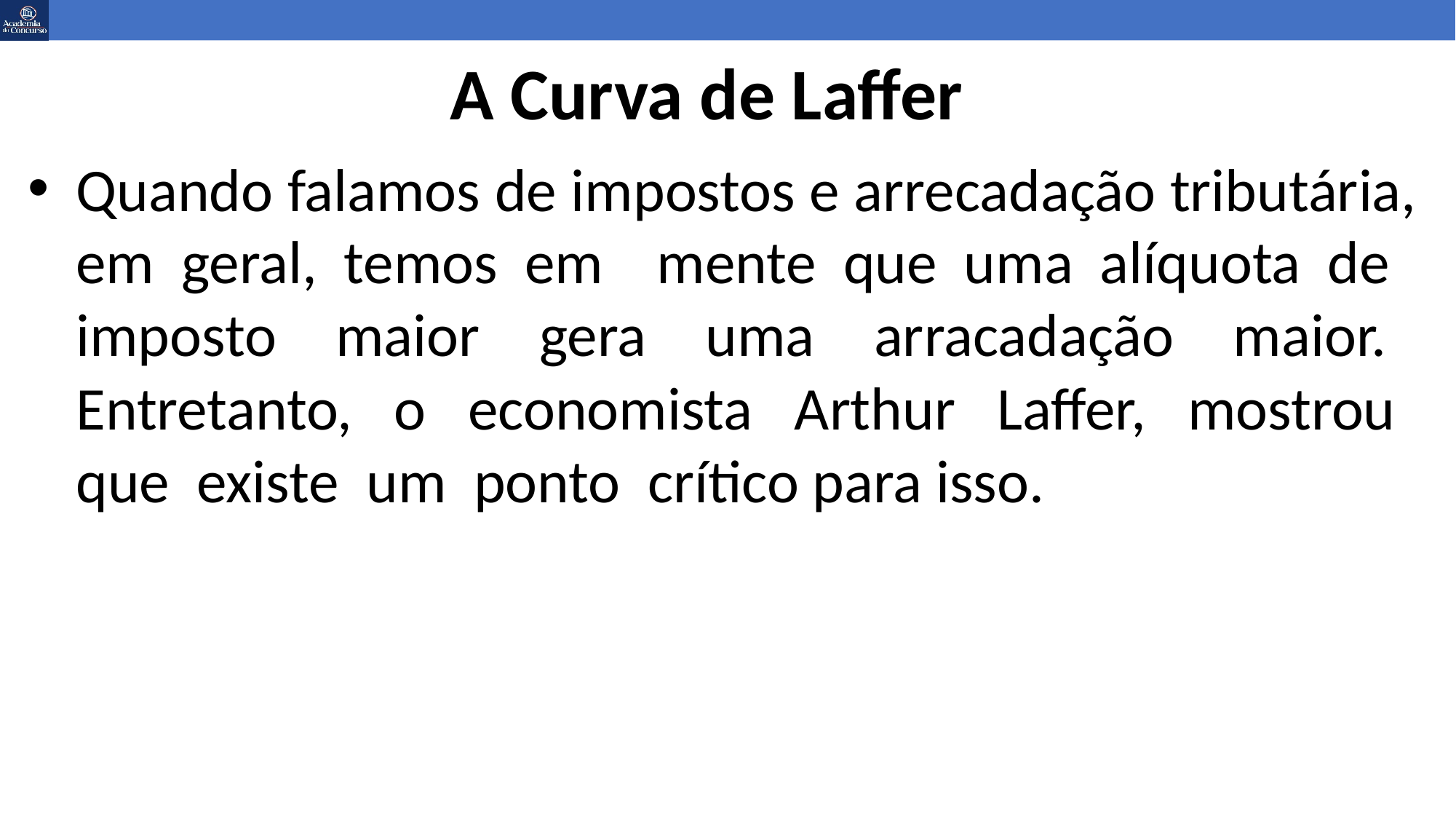

# A Curva de Laffer
Quando falamos de impostos e arrecadação tributária, em geral, temos em  mente que uma alíquota de  imposto  maior  gera  uma  arracadação  maior.  Entretanto,  o  economista  Arthur  Laffer,  mostrou  que  existe  um  ponto  crítico para isso.